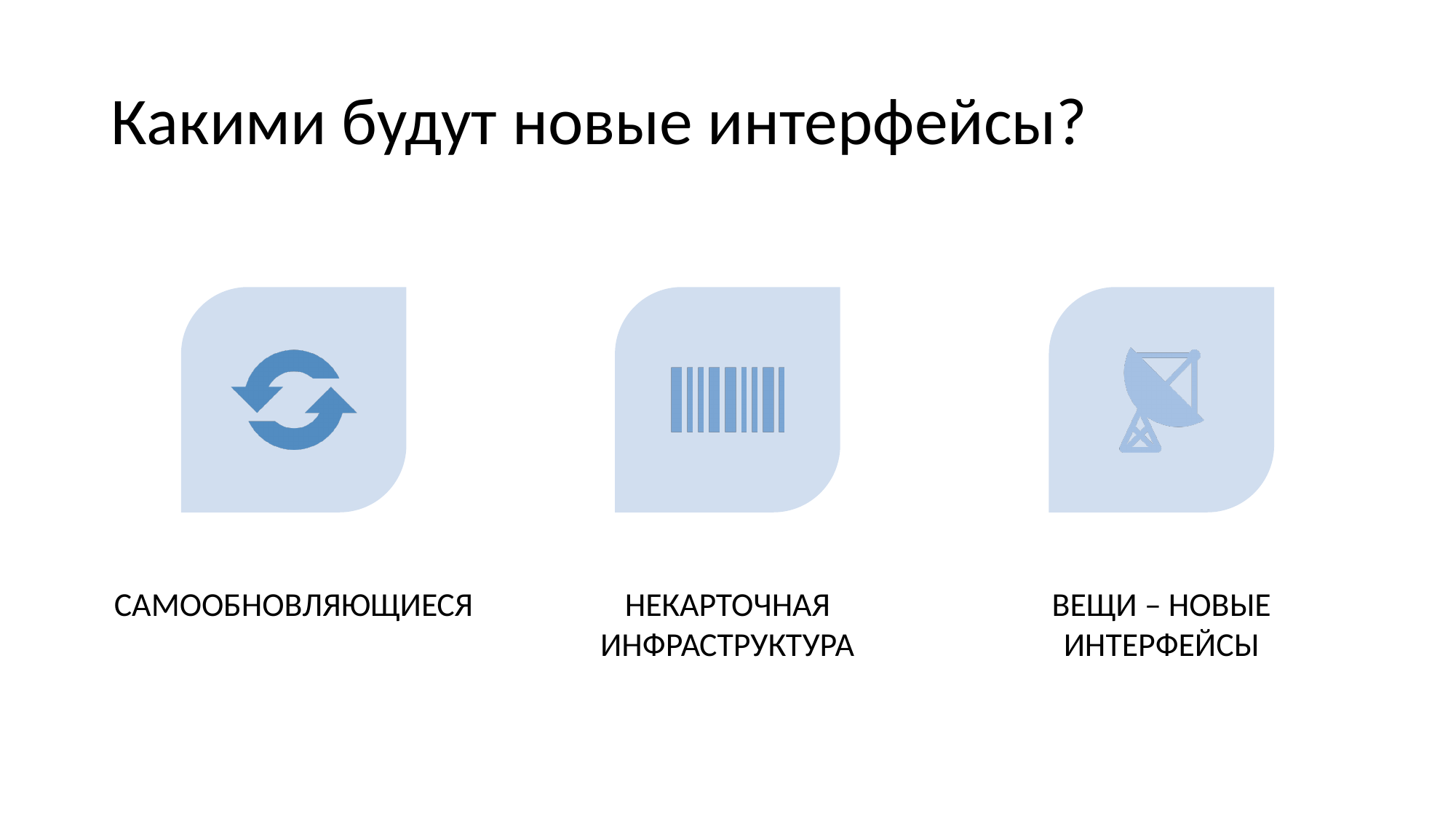

# Какими будут новые интерфейсы?
Самообновляющиеся
Некарточная инфраструктура
Вещи – новые интерфейсы